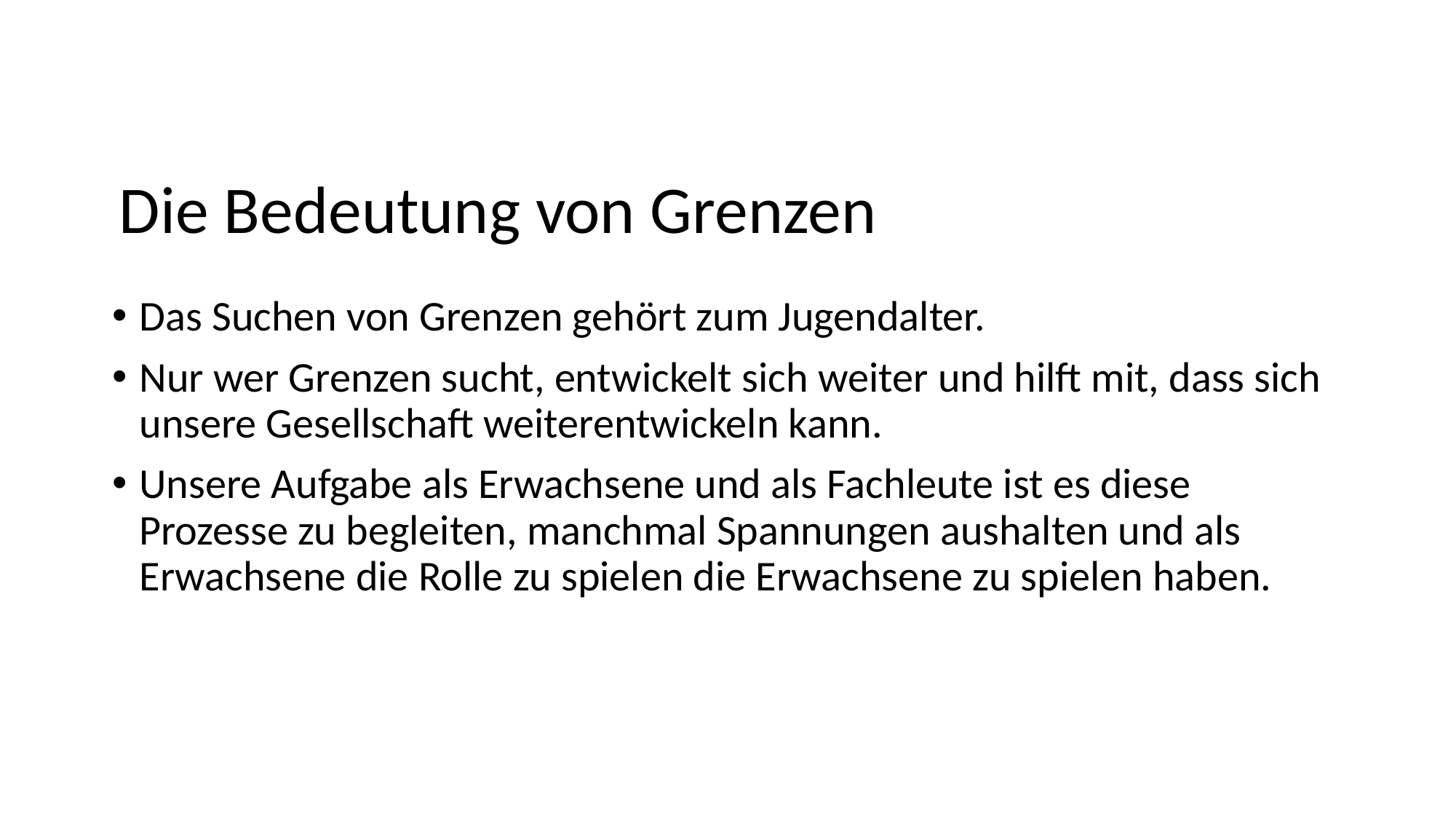

# Die Bedeutung von Grenzen
Das Suchen von Grenzen gehört zum Jugendalter.
Nur wer Grenzen sucht, entwickelt sich weiter und hilft mit, dass sich unsere Gesellschaft weiterentwickeln kann.
Unsere Aufgabe als Erwachsene und als Fachleute ist es diese Prozesse zu begleiten, manchmal Spannungen aushalten und als Erwachsene die Rolle zu spielen die Erwachsene zu spielen haben.